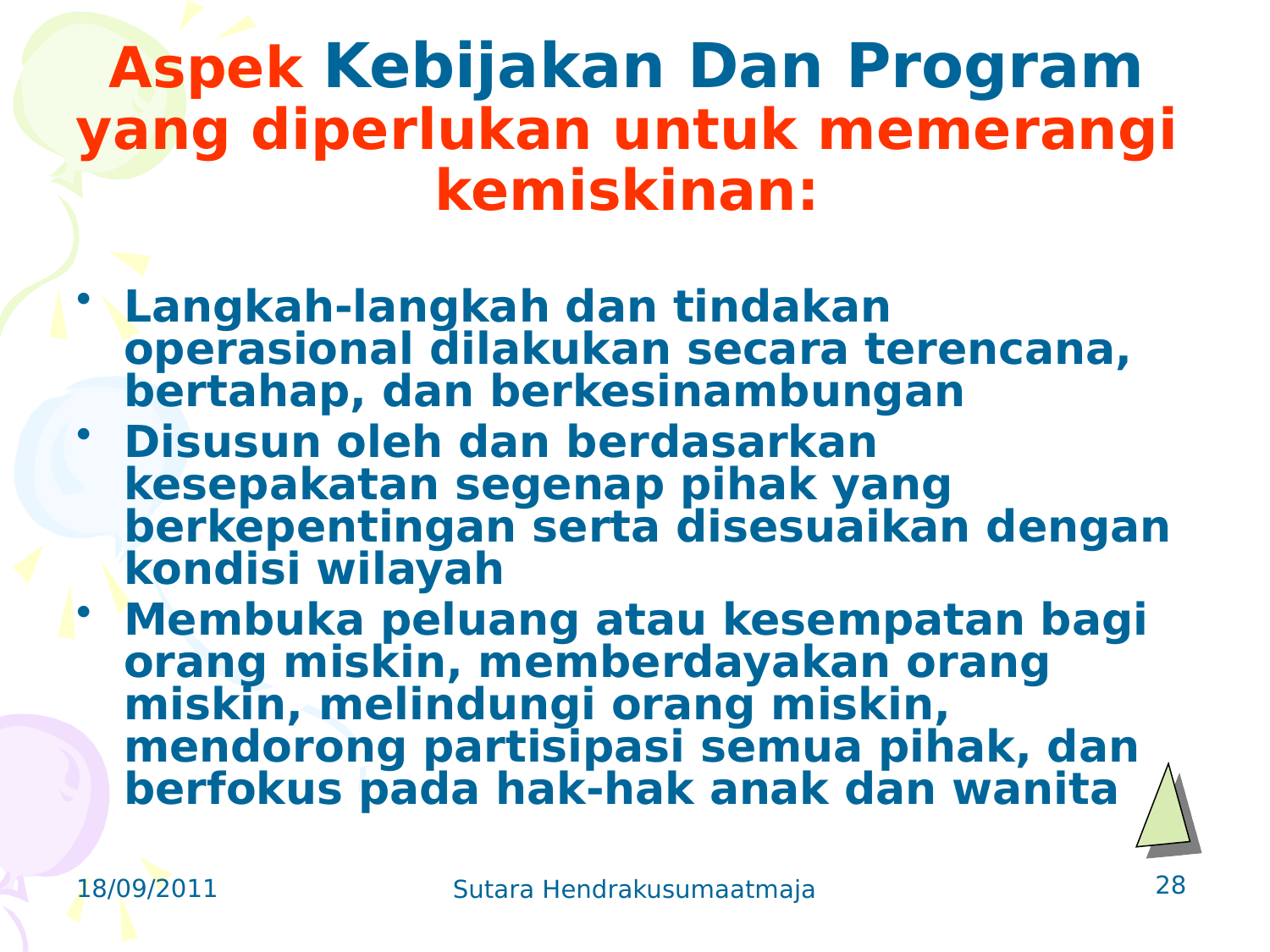

# Aspek Kebijakan Dan Program yang diperlukan untuk memerangi kemiskinan:

Langkah-langkah dan tindakan operasional dilakukan secara terencana, bertahap, dan berkesinambungan
Disusun oleh dan berdasarkan kesepakatan segenap pihak yang berkepentingan serta disesuaikan dengan kondisi wilayah
Membuka peluang atau kesempatan bagi orang miskin, memberdayakan orang miskin, melindungi orang miskin, mendorong partisipasi semua pihak, dan berfokus pada hak-hak anak dan wanita

28
18/09/2011
Sutara Hendrakusumaatmaja